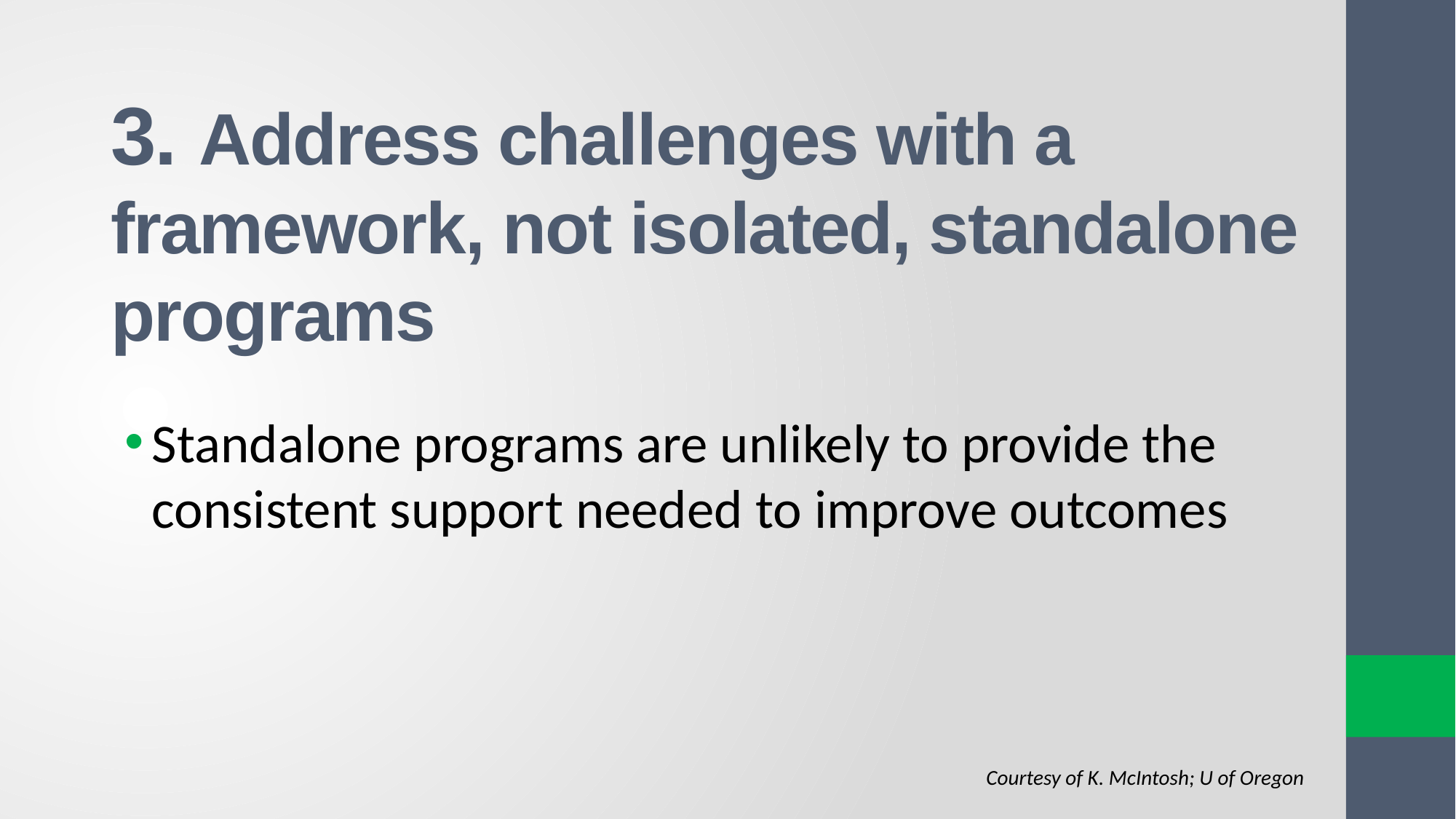

# 3. Address challenges with a framework, not isolated, standalone programs
Standalone programs are unlikely to provide the consistent support needed to improve outcomes
Courtesy of K. McIntosh; U of Oregon